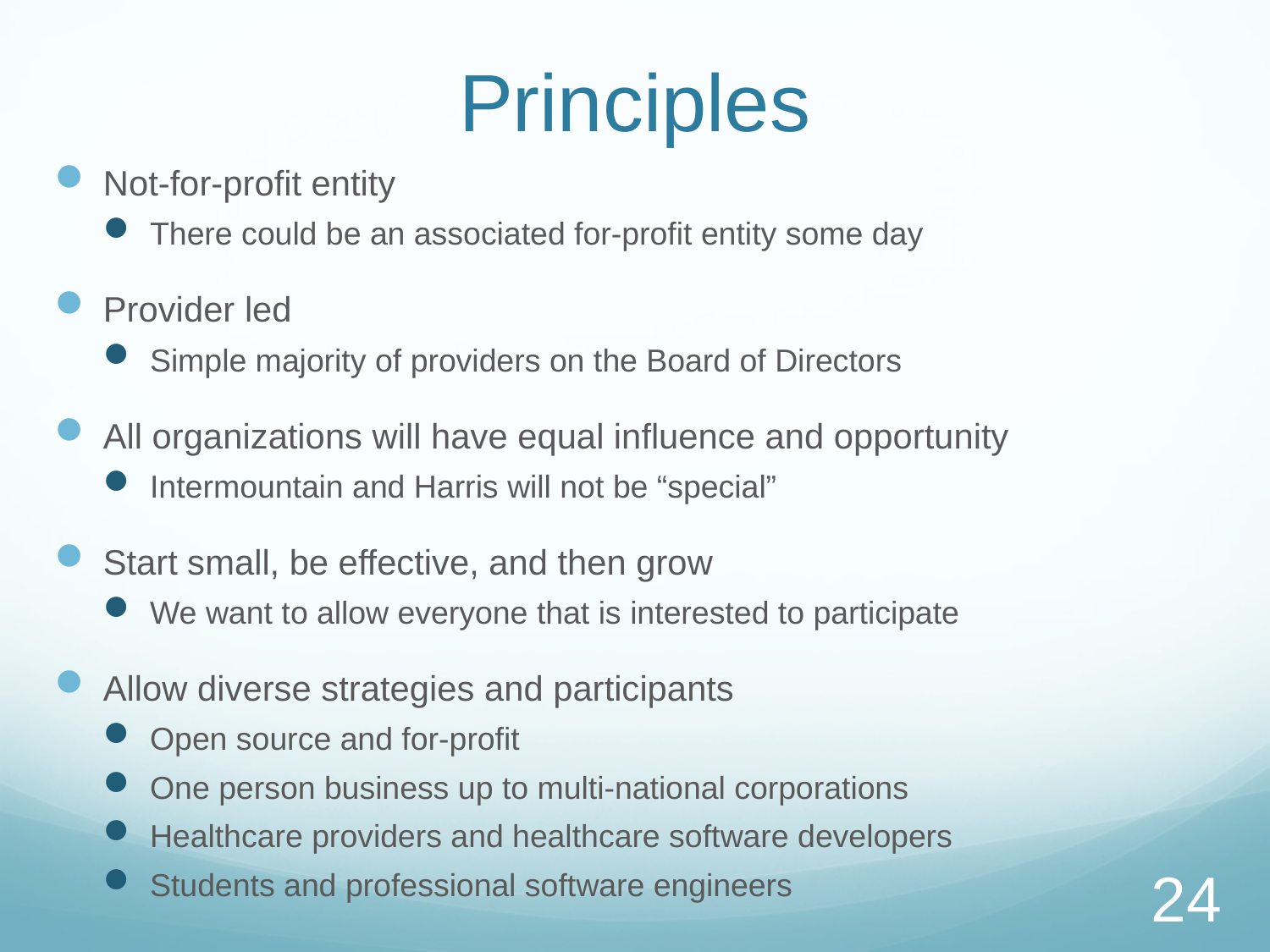

# Principles
Not-for-profit entity
There could be an associated for-profit entity some day
Provider led
Simple majority of providers on the Board of Directors
All organizations will have equal influence and opportunity
Intermountain and Harris will not be “special”
Start small, be effective, and then grow
We want to allow everyone that is interested to participate
Allow diverse strategies and participants
Open source and for-profit
One person business up to multi-national corporations
Healthcare providers and healthcare software developers
Students and professional software engineers
24